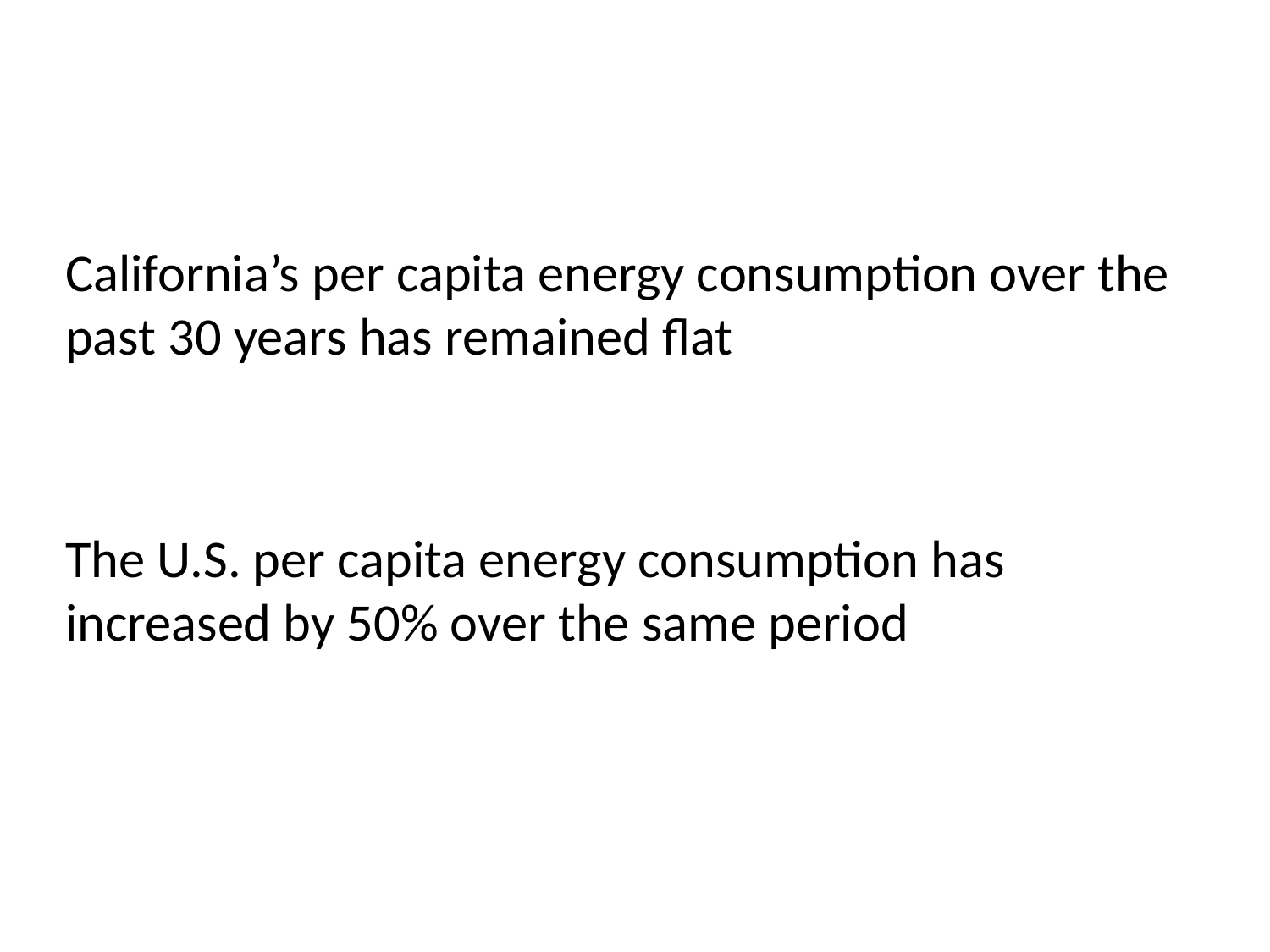

California’s per capita energy consumption over the past 30 years has remained flat

The U.S. per capita energy consumption has increased by 50% over the same period